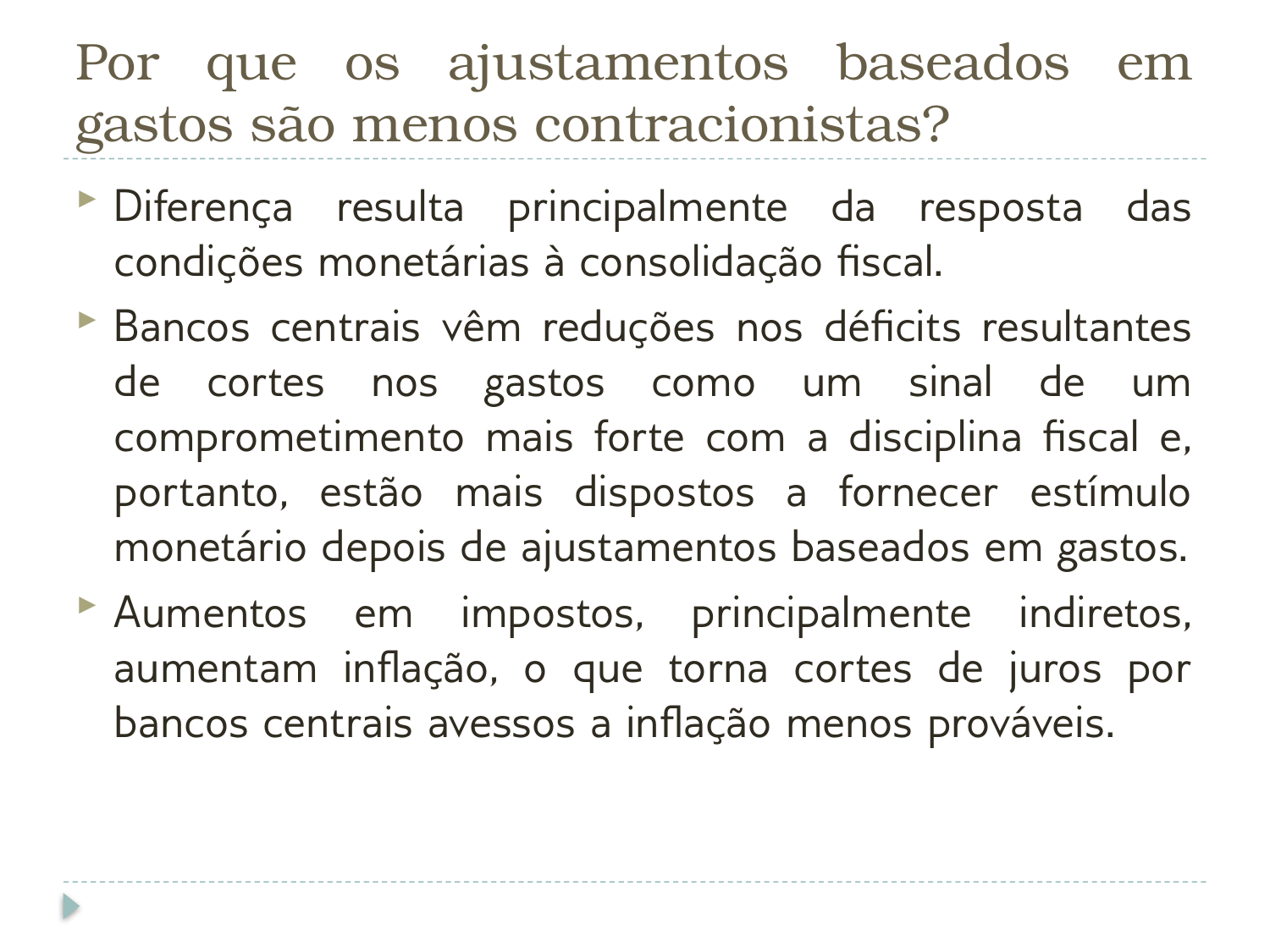

# Por que os ajustamentos baseados em gastos são menos contracionistas?
Diferença resulta principalmente da resposta das condições monetárias à consolidação fiscal.
Bancos centrais vêm reduções nos déficits resultantes de cortes nos gastos como um sinal de um comprometimento mais forte com a disciplina fiscal e, portanto, estão mais dispostos a fornecer estímulo monetário depois de ajustamentos baseados em gastos.
Aumentos em impostos, principalmente indiretos, aumentam inflação, o que torna cortes de juros por bancos centrais avessos a inflação menos prováveis.